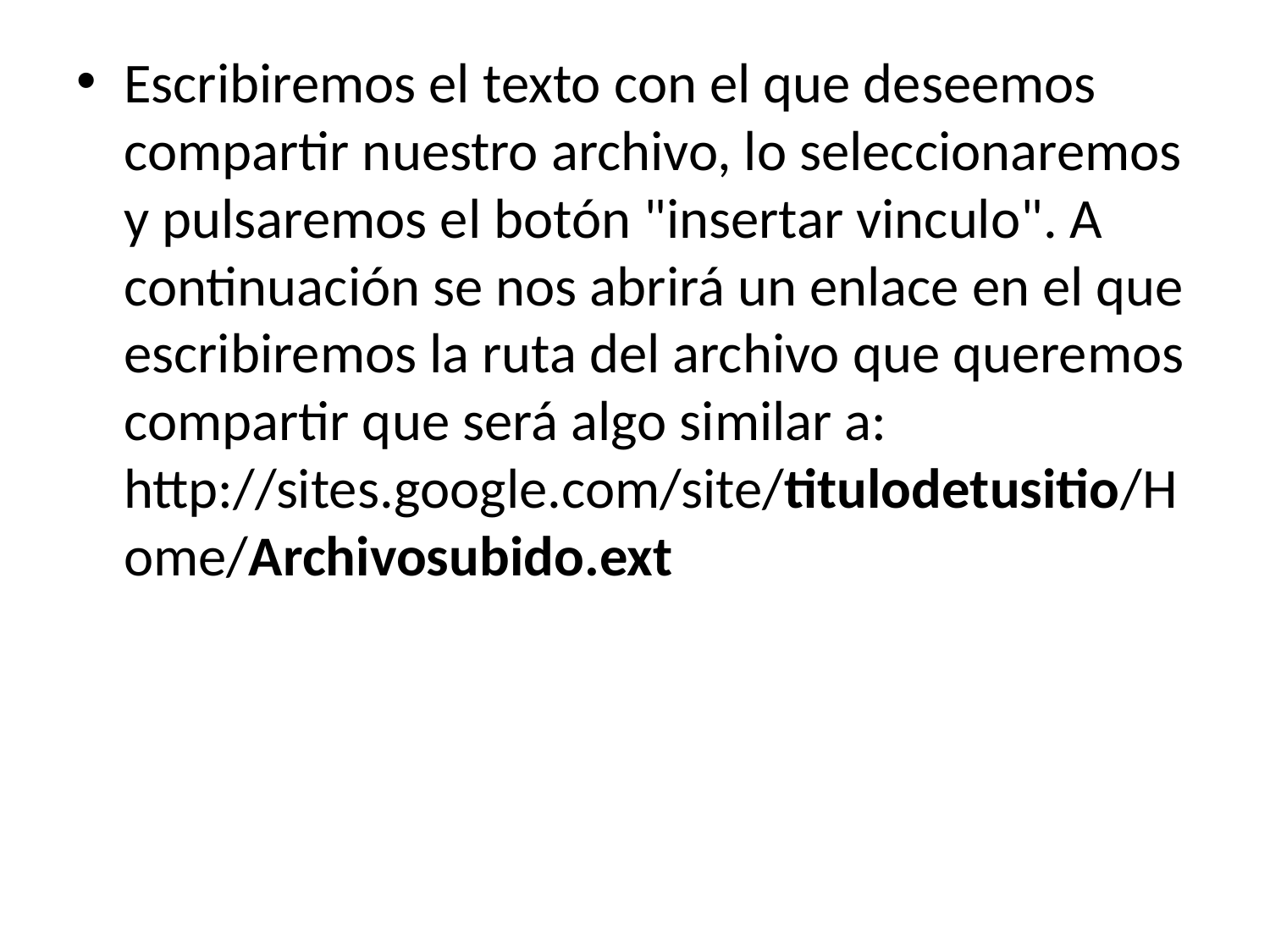

Escribiremos el texto con el que deseemos compartir nuestro archivo, lo seleccionaremos y pulsaremos el botón "insertar vinculo". A continuación se nos abrirá un enlace en el que escribiremos la ruta del archivo que queremos compartir que será algo similar a: http://sites.google.com/site/titulodetusitio/Home/Archivosubido.ext